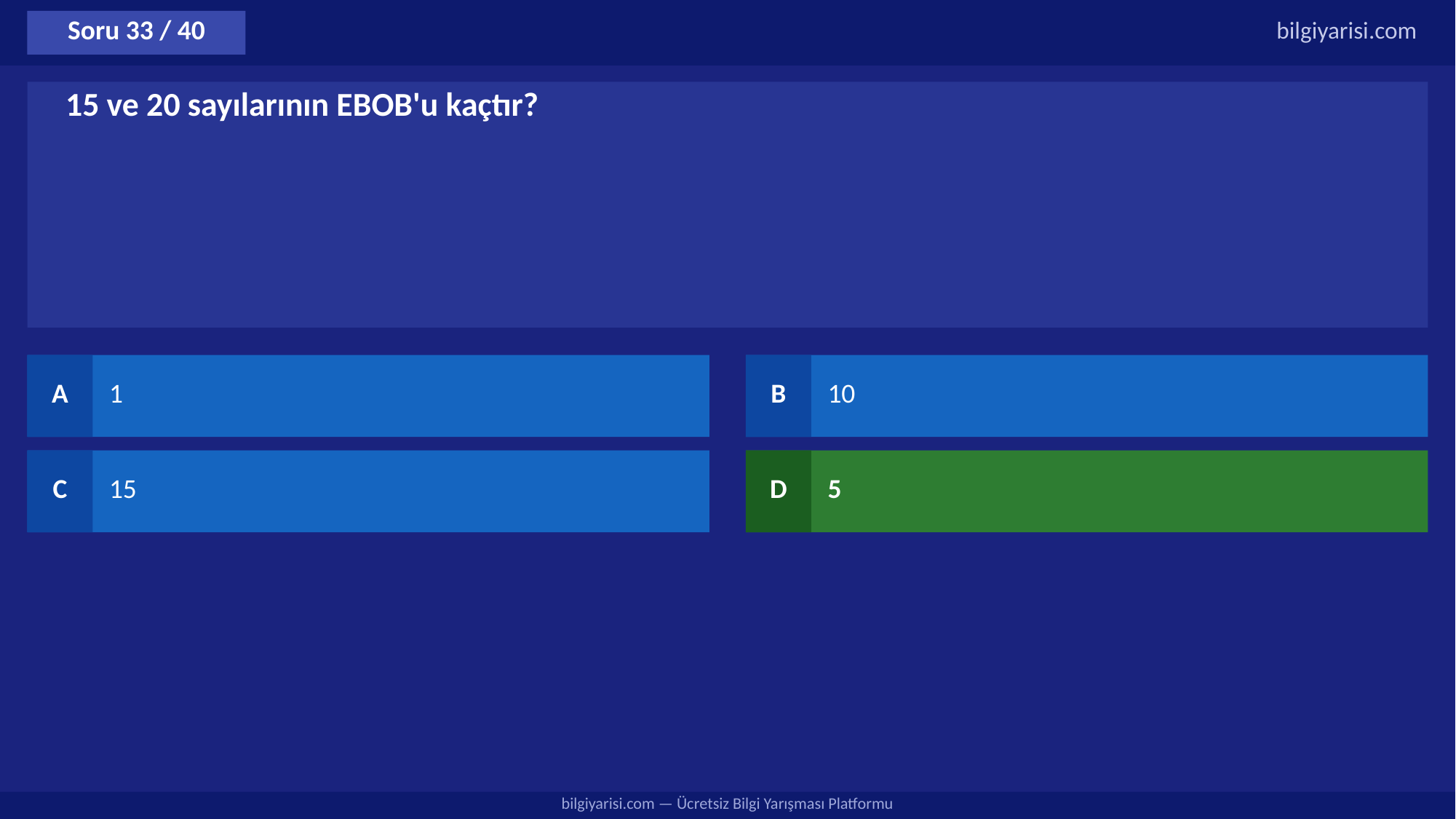

Soru 33 / 40
bilgiyarisi.com

15 ve 20 sayılarının EBOB'u kaçtır?

A
1

B
10

C
15

D
5
bilgiyarisi.com — Ücretsiz Bilgi Yarışması Platformu